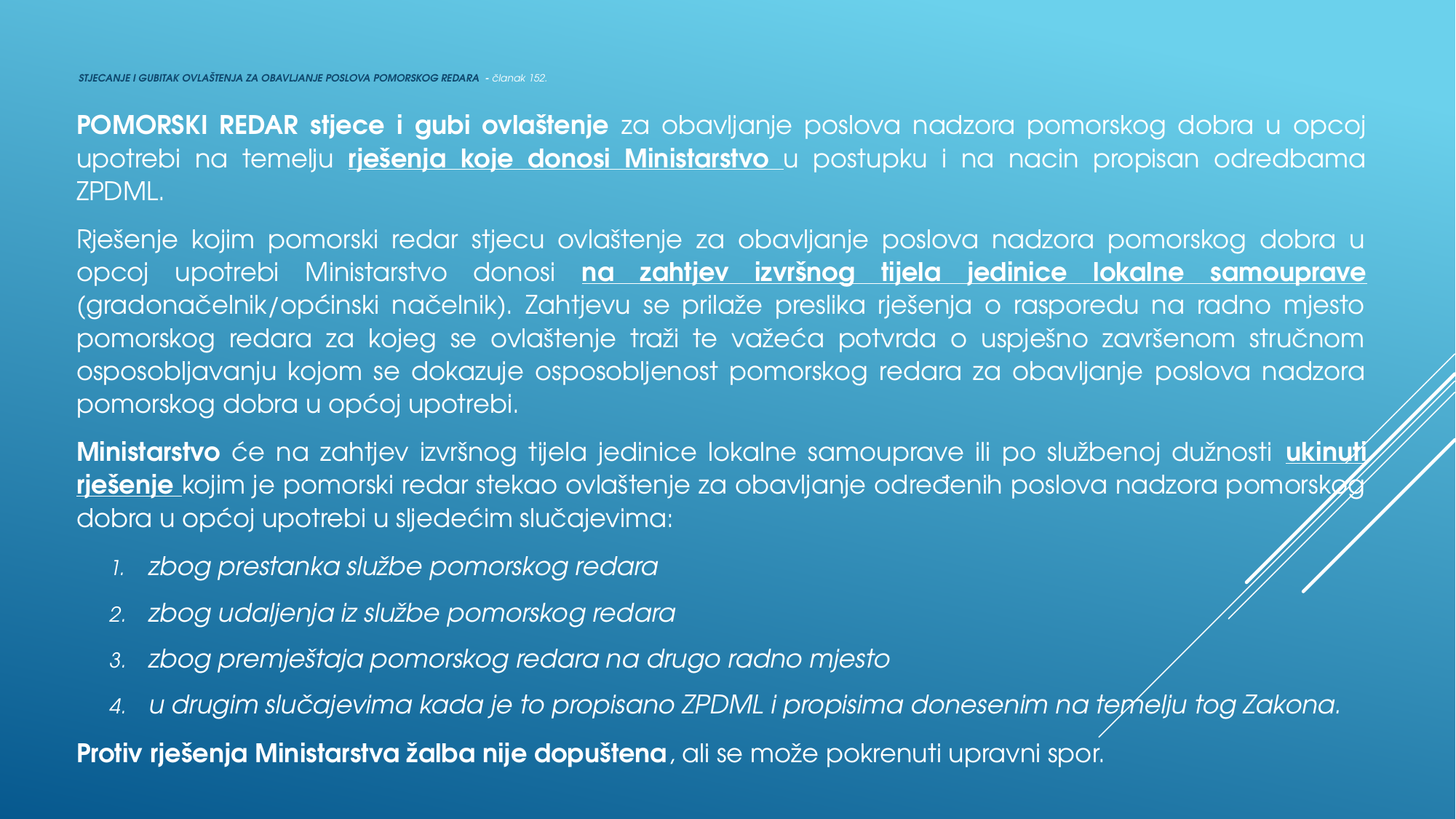

# Stjecanje i gubitak ovlaštenja za obavljanje poslova pomorskog redara  - članak 152.
POMORSKI REDAR stjece i gubi ovlaštenje za obavljanje poslova nadzora pomorskog dobra u opcoj upotrebi na temelju rješenja koje donosi Ministarstvo u postupku i na nacin propisan odredbama ZPDML.
Rješenje kojim pomorski redar stjecu ovlaštenje za obavljanje poslova nadzora pomorskog dobra u opcoj upotrebi Ministarstvo donosi na zahtjev izvršnog tijela jedinice lokalne samouprave (gradonačelnik/općinski načelnik). Zahtjevu se prilaže preslika rješenja o rasporedu na radno mjesto pomorskog redara za kojeg se ovlaštenje traži te važeća potvrda o uspješno završenom stručnom osposobljavanju kojom se dokazuje osposobljenost pomorskog redara za obavljanje poslova nadzora pomorskog dobra u općoj upotrebi.
Ministarstvo će na zahtjev izvršnog tijela jedinice lokalne samouprave ili po službenoj dužnosti ukinuti rješenje kojim je pomorski redar stekao ovlaštenje za obavljanje određenih poslova nadzora pomorskog dobra u općoj upotrebi u sljedećim slučajevima:
zbog prestanka službe pomorskog redara
zbog udaljenja iz službe pomorskog redara
zbog premještaja pomorskog redara na drugo radno mjesto
u drugim slučajevima kada je to propisano ZPDML i propisima donesenim na temelju tog Zakona.
Protiv rješenja Ministarstva žalba nije dopuštena, ali se može pokrenuti upravni spor.